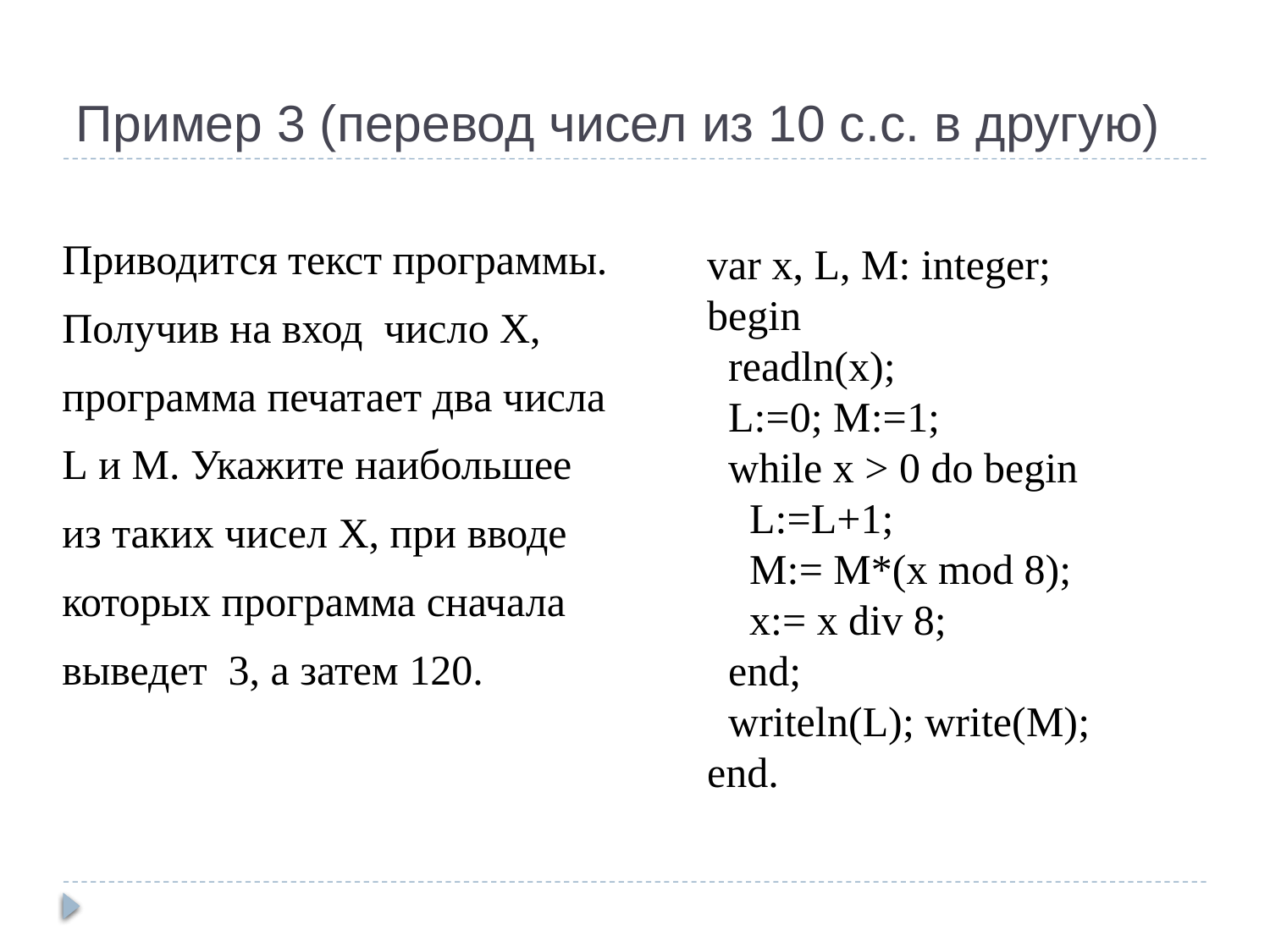

# Пример 3 (перевод чисел из 10 с.с. в другую)
Приводится текст программы. Получив на вход  число Х, программа печатает два числа L и M. Укажите наибольшее из таких чисел Х, при вводе которых программа сначала выведет  3, а затем 120.
var x, L, M: integer;
begin
  readln(x);
  L:=0; M:=1;
  while x > 0 do begin
    L:=L+1;
    M:= M*(x mod 8);
    x:= x div 8;
  end;
  writeln(L); write(M);
end.